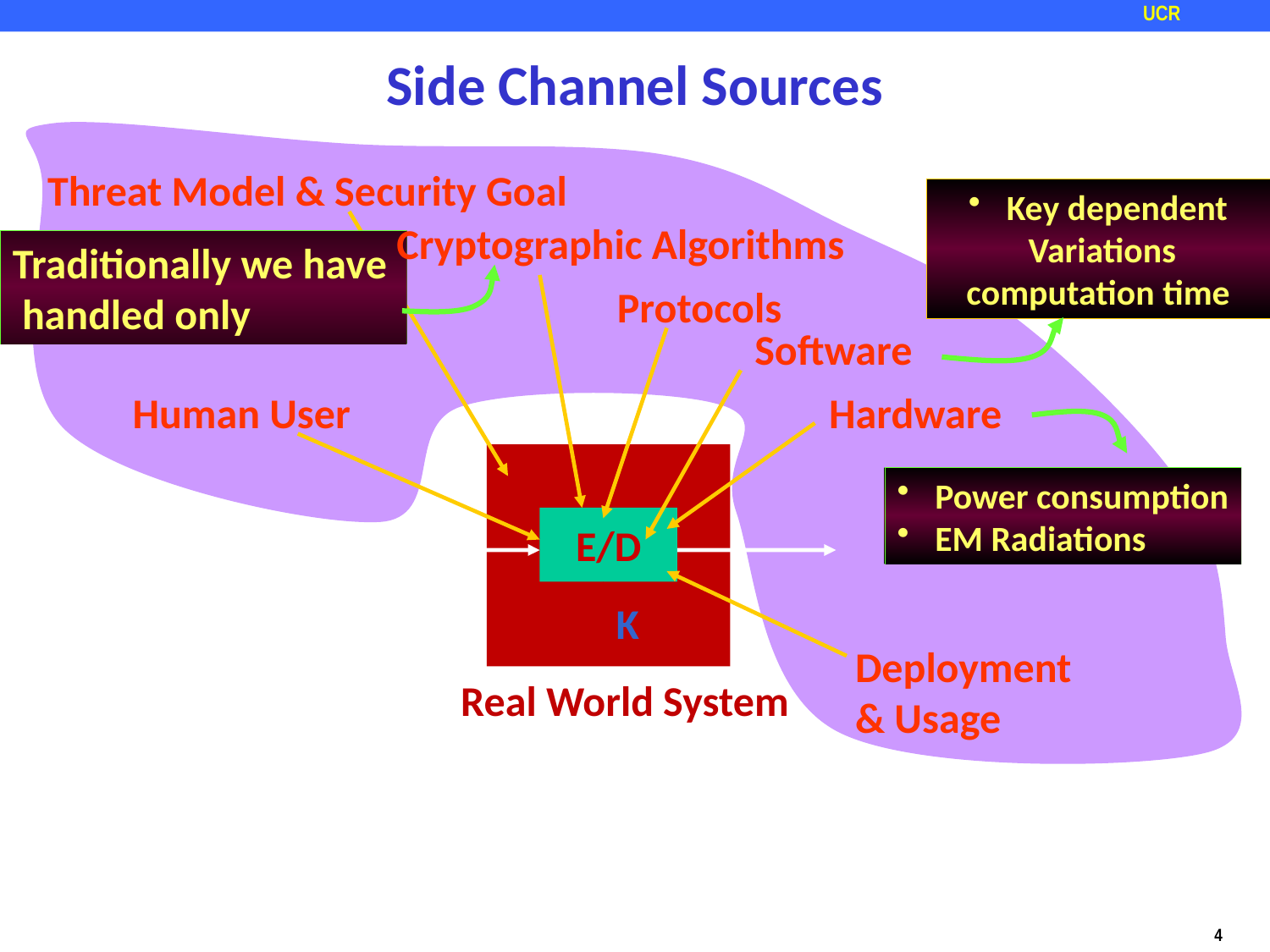

Side Channel Sources

Threat Model & Security Goal

 Key dependent
 Variations computation time

Cryptographic Algorithms

Traditionally we have  handled only

Protocols

Software

Human User

Hardware

 Power consumption
 EM Radiations

E/D

K

Real World System

 Deployment
 & Usage